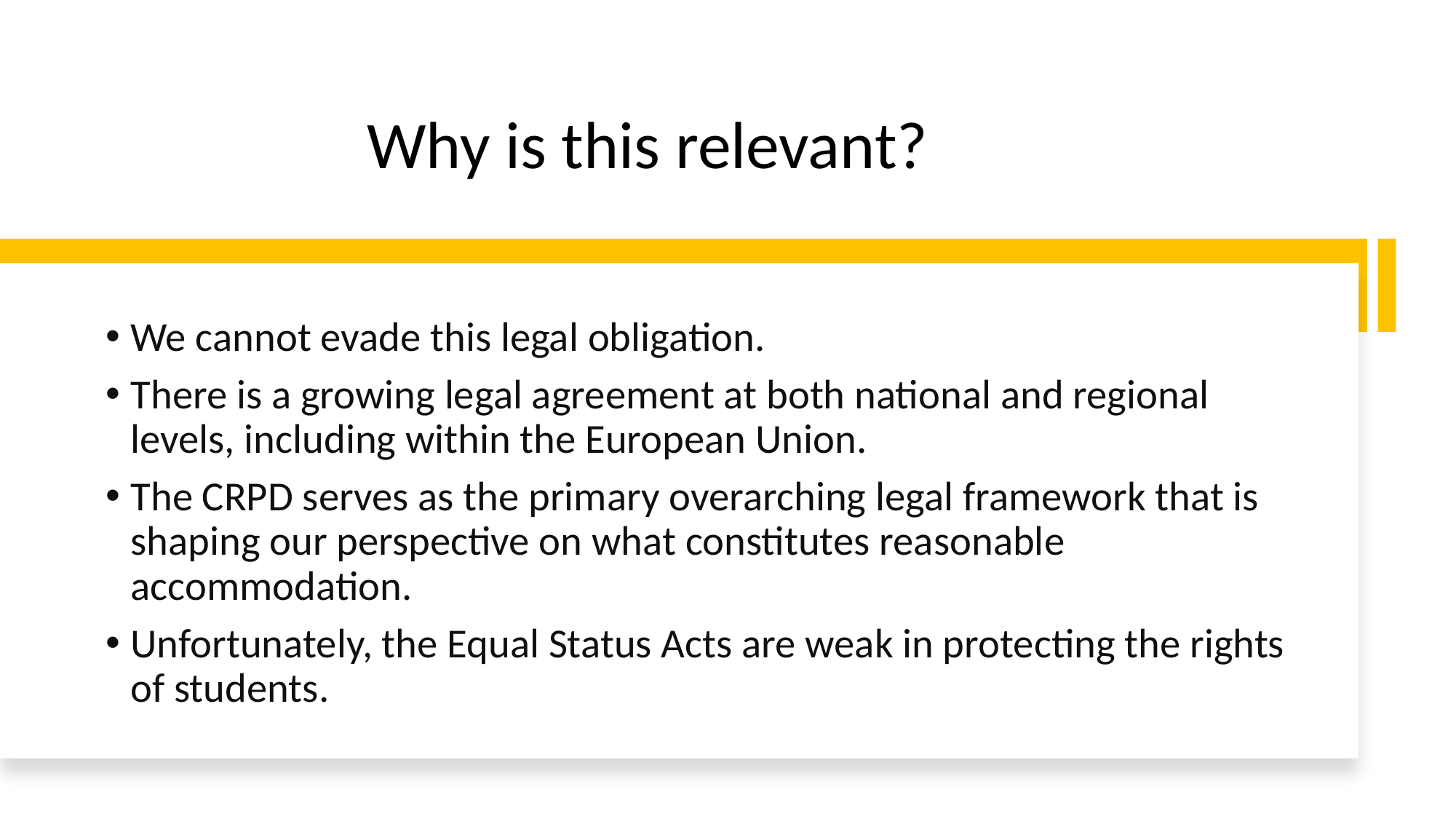

# Why is this relevant?

We cannot evade this legal obligation.
There is a growing legal agreement at both national and regional levels, including within the European Union.
The CRPD serves as the primary overarching legal framework that is shaping our perspective on what constitutes reasonable accommodation.
Unfortunately, the Equal Status Acts are weak in protecting the rights of students.